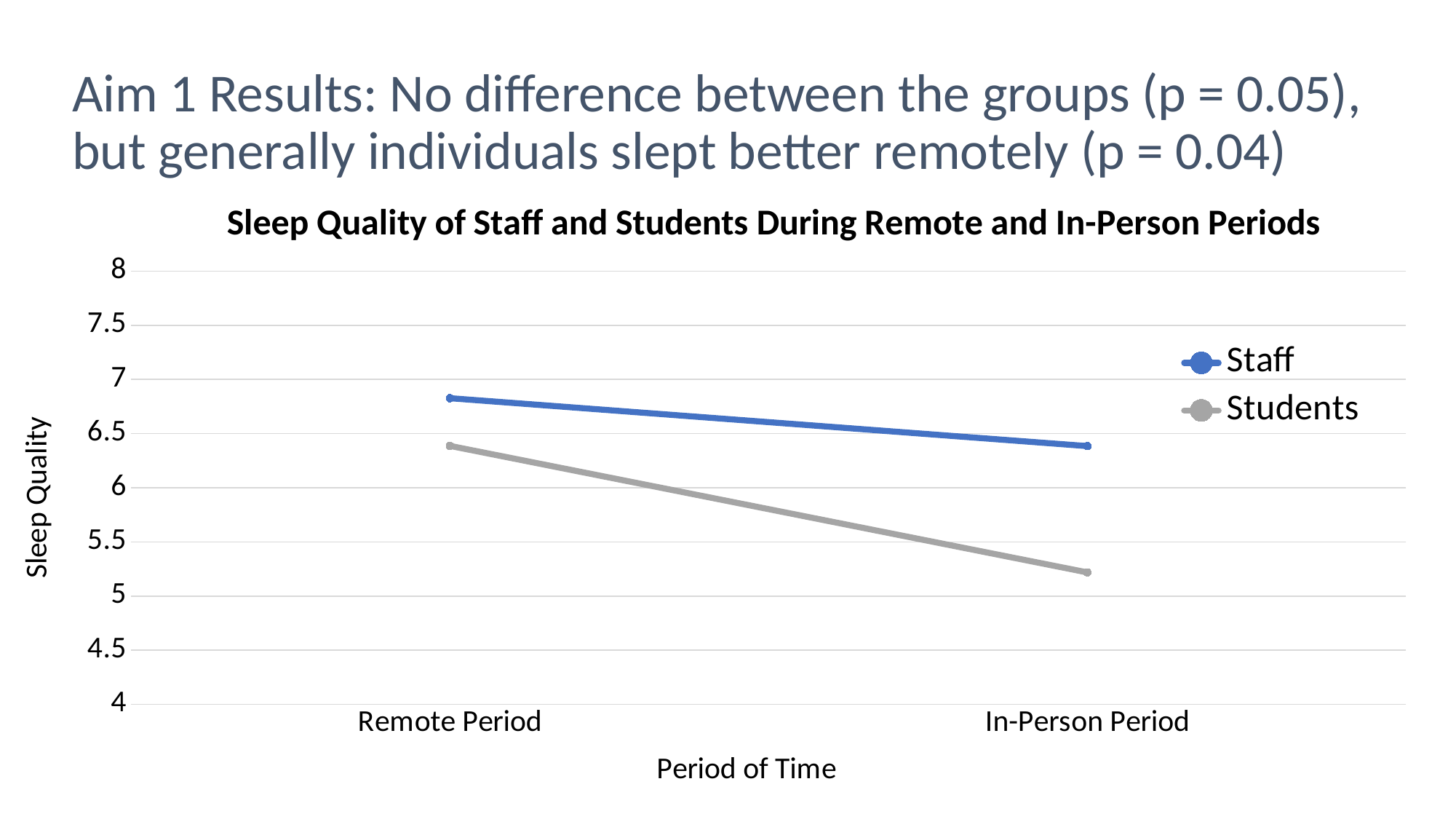

# Aim 1 Results: No difference between the groups (p = 0.05), but generally individuals slept better remotely (p = 0.04)

### Chart: Sleep Quality of Staff and Students During Remote and In-Person Periods

| Category | Staff | Students |
|---|---|---|
| Remote Period | 6.826 | 6.386 |
| In-Person Period | 6.384 | 5.218 |